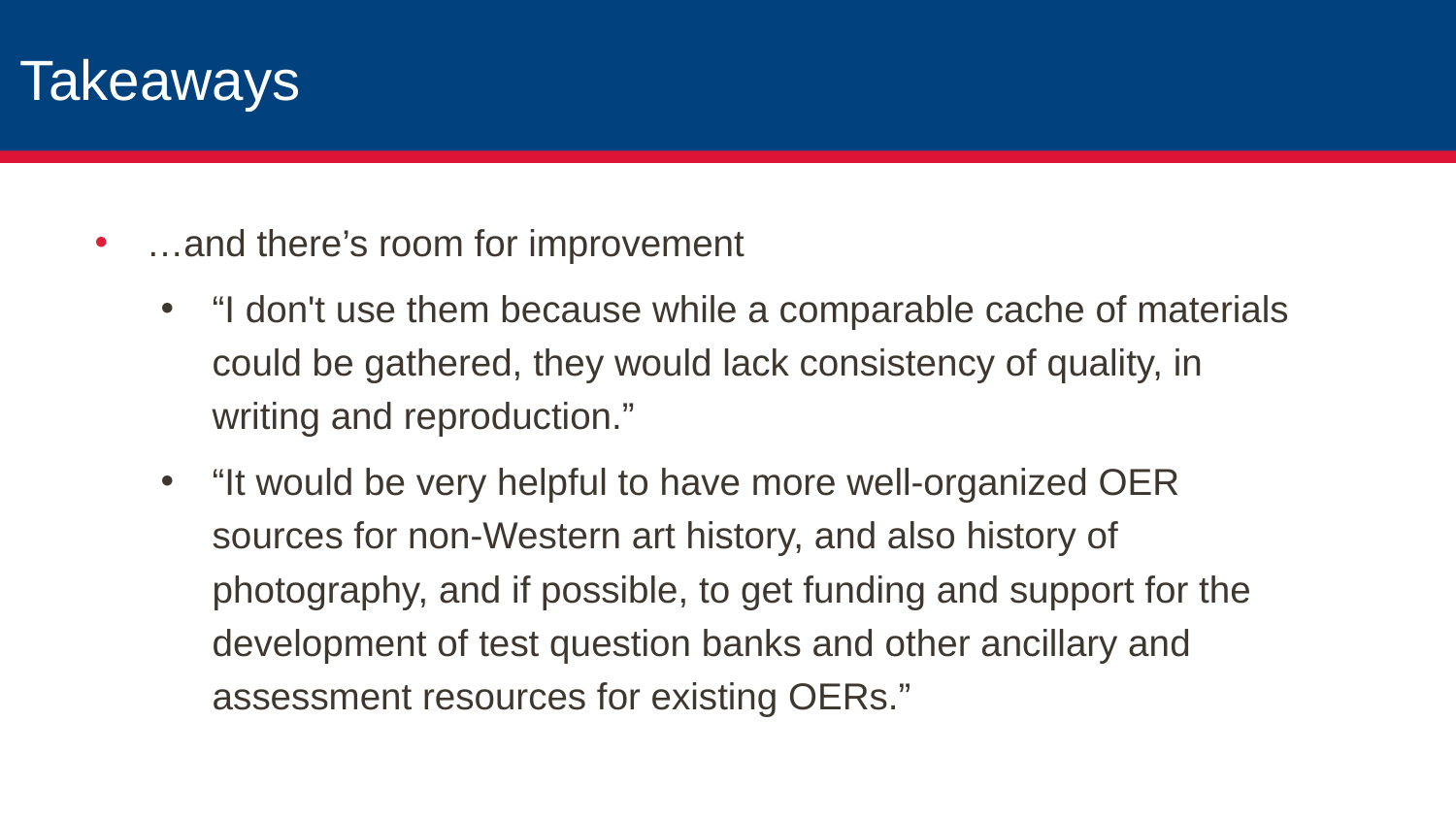

Takeaways
…and there’s room for improvement
“I don't use them because while a comparable cache of materials could be gathered, they would lack consistency of quality, in writing and reproduction.”
“It would be very helpful to have more well-organized OER sources for non-Western art history, and also history of photography, and if possible, to get funding and support for the development of test question banks and other ancillary and assessment resources for existing OERs.”